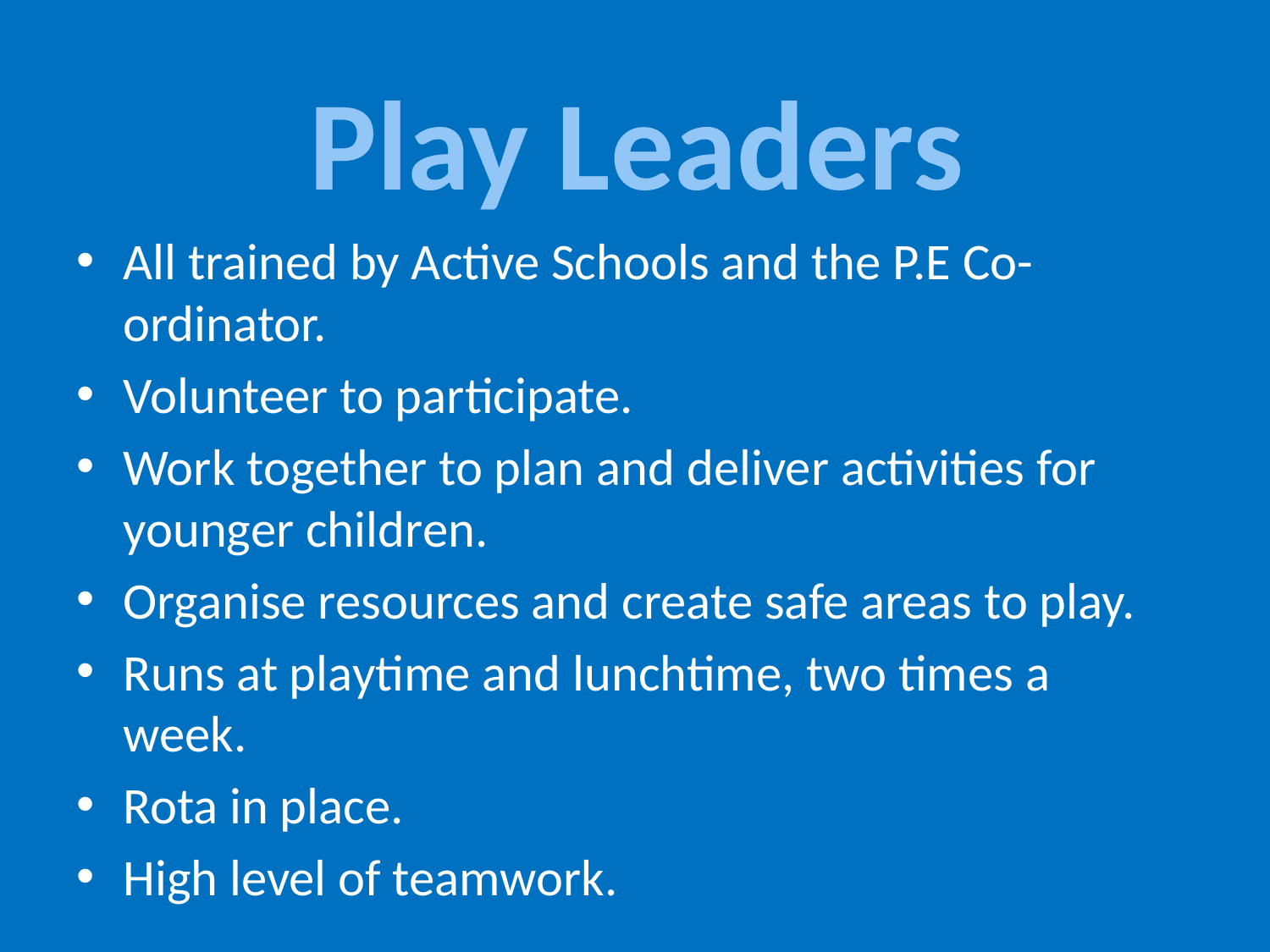

# Play Leaders
All trained by Active Schools and the P.E Co-ordinator.
Volunteer to participate.
Work together to plan and deliver activities for younger children.
Organise resources and create safe areas to play.
Runs at playtime and lunchtime, two times a week.
Rota in place.
High level of teamwork.